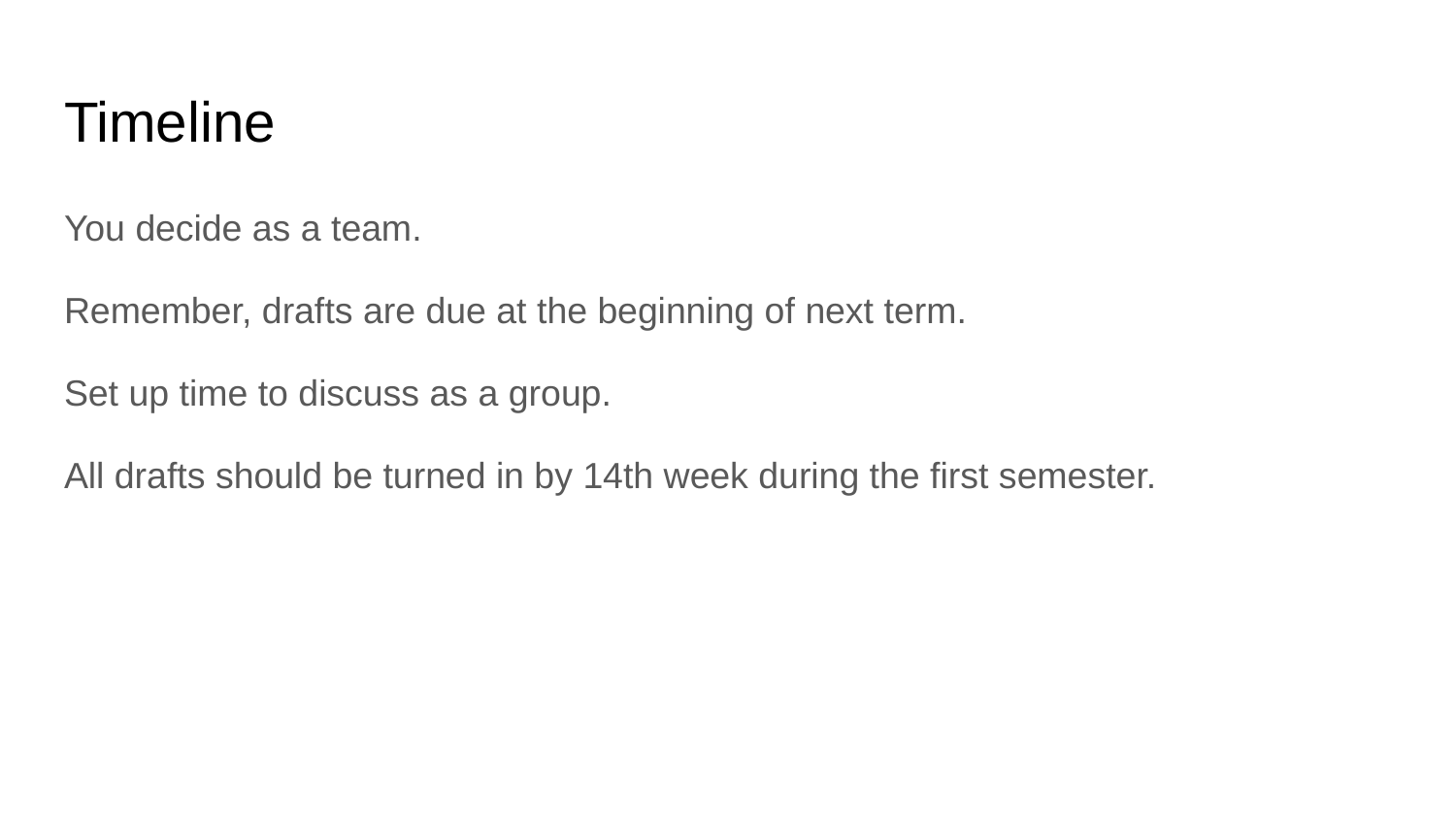

# Timeline
You decide as a team.
Remember, drafts are due at the beginning of next term.
Set up time to discuss as a group.
All drafts should be turned in by 14th week during the first semester.